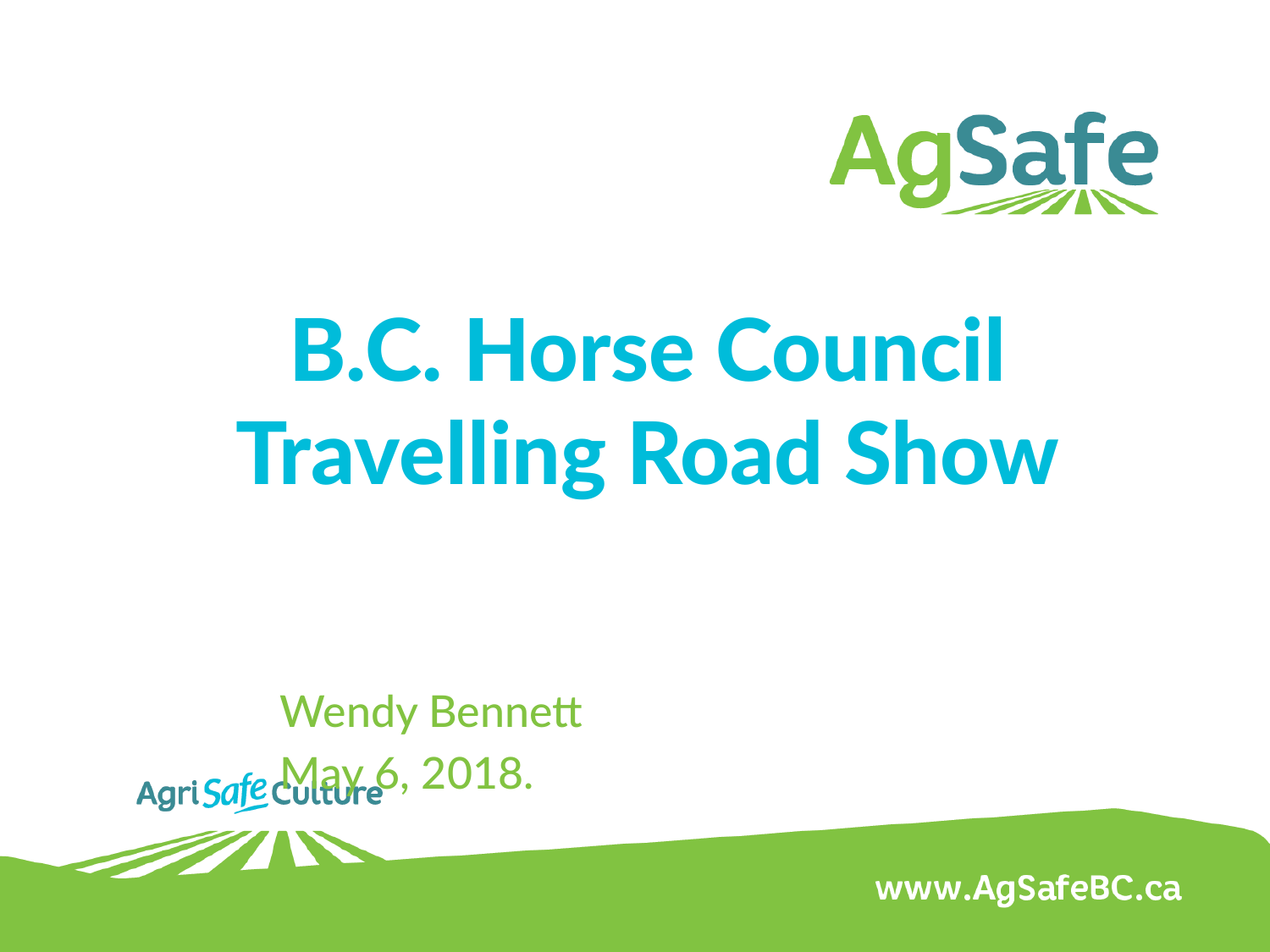

B.C. Horse Council Travelling Road Show
								Wendy Bennett
								May 6, 2018.